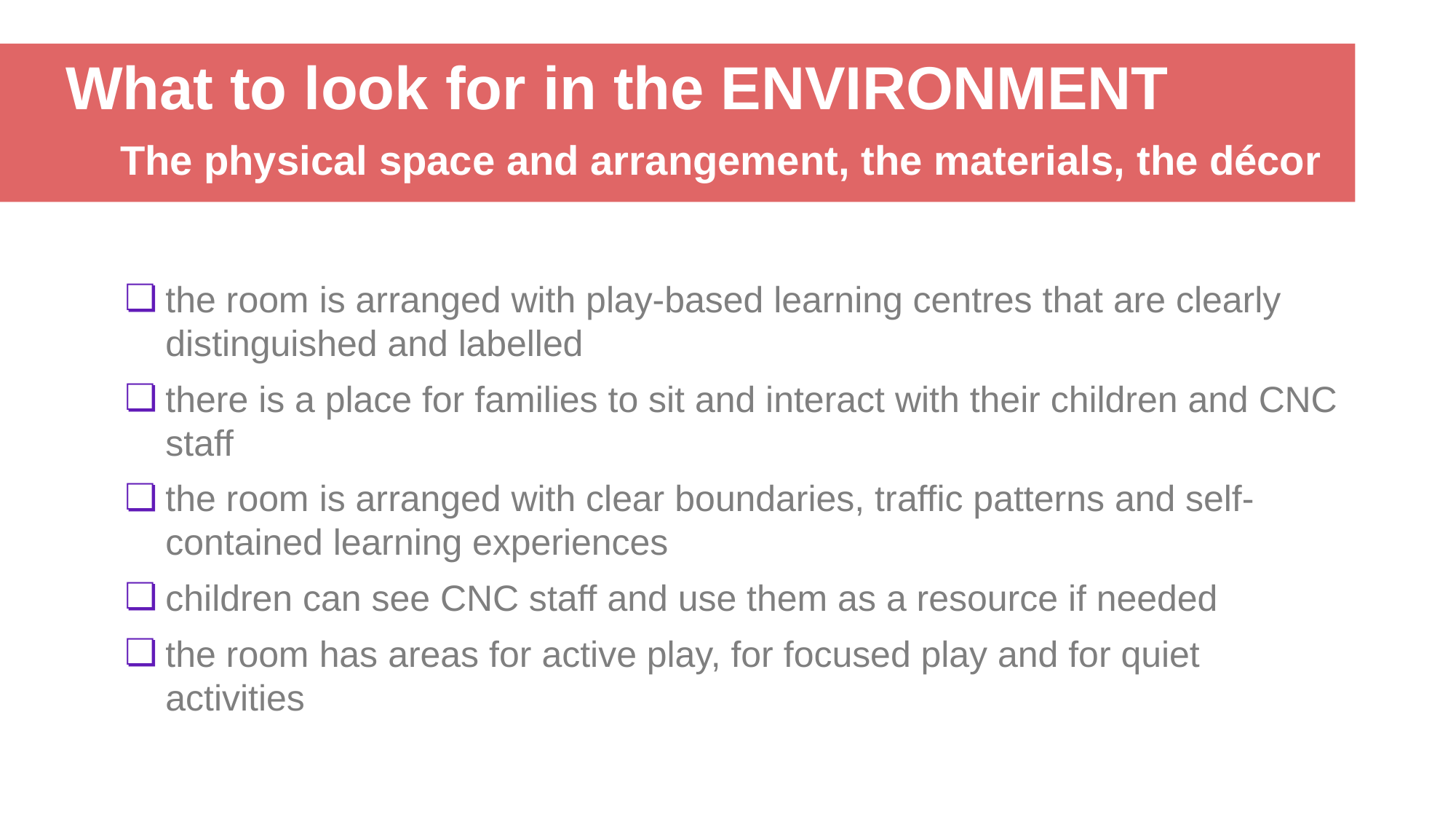

# What to look for in the ENVIRONMENT The physical space and arrangement, the materials, the décor
the room is arranged with play-based learning centres that are clearly distinguished and labelled
there is a place for families to sit and interact with their children and CNC staff
the room is arranged with clear boundaries, traffic patterns and self-contained learning experiences
children can see CNC staff and use them as a resource if needed
the room has areas for active play, for focused play and for quiet activities